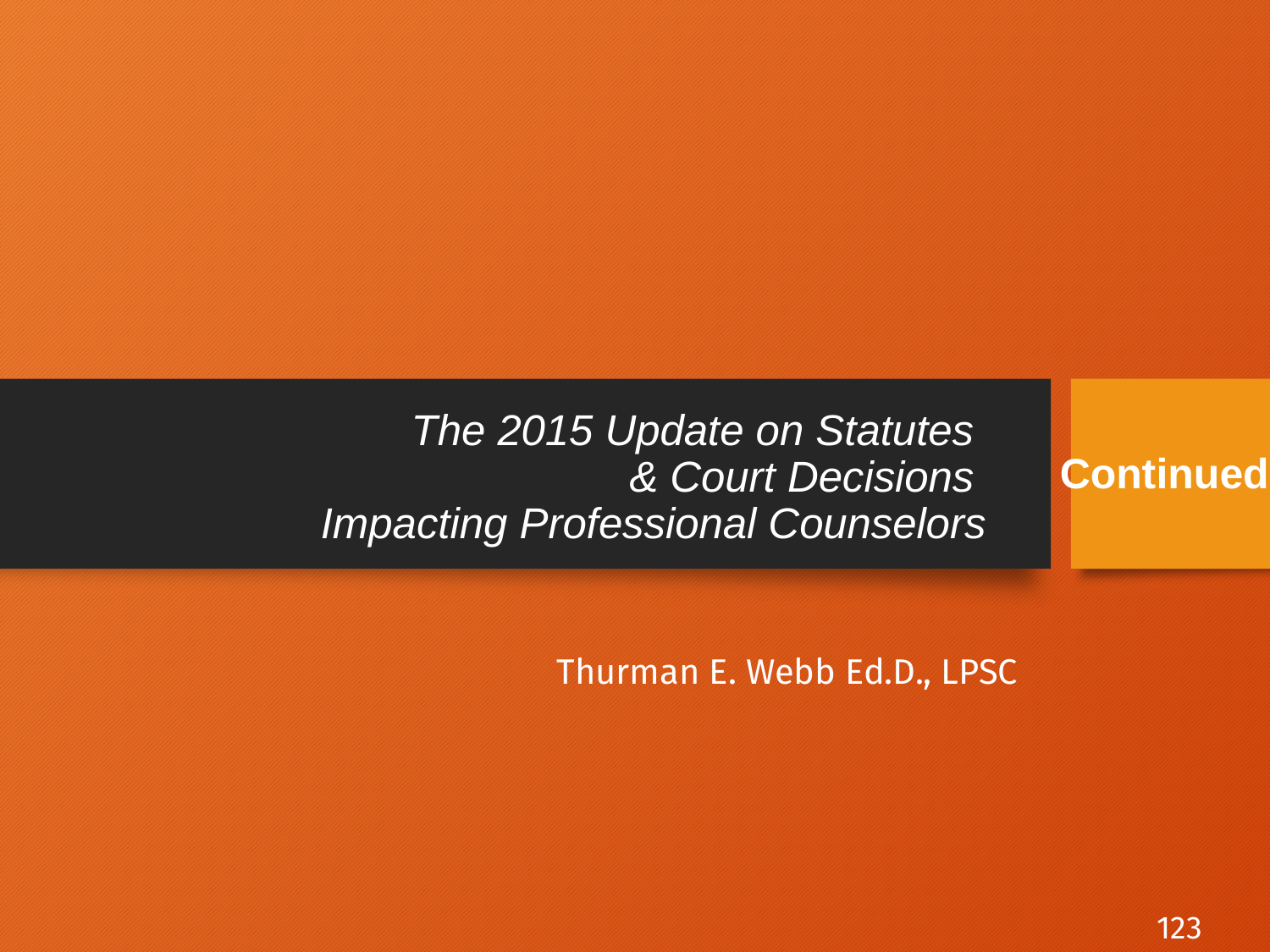

# The 2015 Update on Statutes & Court Decisions Impacting Professional Counselors
Continued

Thurman E. Webb Ed.D., LPSC

123